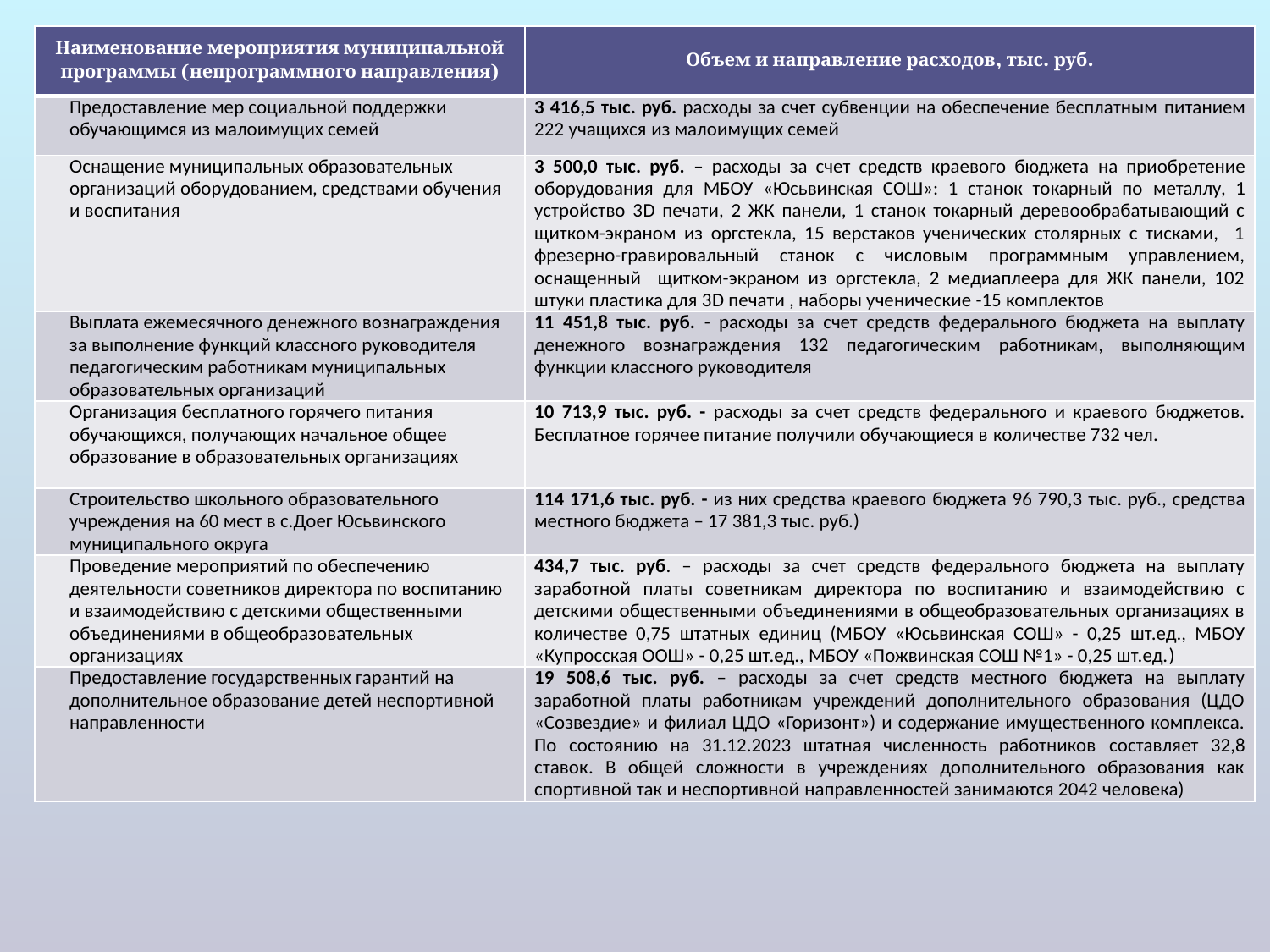

| Наименование мероприятия муниципальной программы (непрограммного направления) | Объем и направление расходов, тыс. руб. |
| --- | --- |
| Предоставление мер социальной поддержки обучающимся из малоимущих семей | 3 416,5 тыс. руб. расходы за счет субвенции на обеспечение бесплатным питанием 222 учащихся из малоимущих семей |
| Оснащение муниципальных образовательных организаций оборудованием, средствами обучения и воспитания | 3 500,0 тыс. руб. – расходы за счет средств краевого бюджета на приобретение оборудования для МБОУ «Юсьвинская СОШ»: 1 станок токарный по металлу, 1 устройство 3D печати, 2 ЖК панели, 1 станок токарный деревообрабатывающий с щитком-экраном из оргстекла, 15 верстаков ученических столярных с тисками, 1 фрезерно-гравировальный станок с числовым программным управлением, оснащенный щитком-экраном из оргстекла, 2 медиаплеера для ЖК панели, 102 штуки пластика для 3D печати , наборы ученические -15 комплектов |
| Выплата ежемесячного денежного вознаграждения за выполнение функций классного руководителя педагогическим работникам муниципальных образовательных организаций | 11 451,8 тыс. руб. - расходы за счет средств федерального бюджета на выплату денежного вознаграждения 132 педагогическим работникам, выполняющим функции классного руководителя |
| Организация бесплатного горячего питания обучающихся, получающих начальное общее образование в образовательных организациях | 10 713,9 тыс. руб. - расходы за счет средств федерального и краевого бюджетов. Бесплатное горячее питание получили обучающиеся в количестве 732 чел. |
| Строительство школьного образовательного учреждения на 60 мест в с.Доег Юсьвинского муниципального округа | 114 171,6 тыс. руб. - из них средства краевого бюджета 96 790,3 тыс. руб., средства местного бюджета – 17 381,3 тыс. руб.) |
| Проведение мероприятий по обеспечению деятельности советников директора по воспитанию и взаимодействию с детскими общественными объединениями в общеобразовательных организациях | 434,7 тыс. руб. – расходы за счет средств федерального бюджета на выплату заработной платы советникам директора по воспитанию и взаимодействию с детскими общественными объединениями в общеобразовательных организациях в количестве 0,75 штатных единиц (МБОУ «Юсьвинская СОШ» - 0,25 шт.ед., МБОУ «Купросская ООШ» - 0,25 шт.ед., МБОУ «Пожвинская СОШ №1» - 0,25 шт.ед.) |
| Предоставление государственных гарантий на дополнительное образование детей неспортивной направленности | 19 508,6 тыс. руб. – расходы за счет средств местного бюджета на выплату заработной платы работникам учреждений дополнительного образования (ЦДО «Созвездие» и филиал ЦДО «Горизонт») и содержание имущественного комплекса. По состоянию на 31.12.2023 штатная численность работников составляет 32,8 ставок. В общей сложности в учреждениях дополнительного образования как спортивной так и неспортивной направленностей занимаются 2042 человека) |